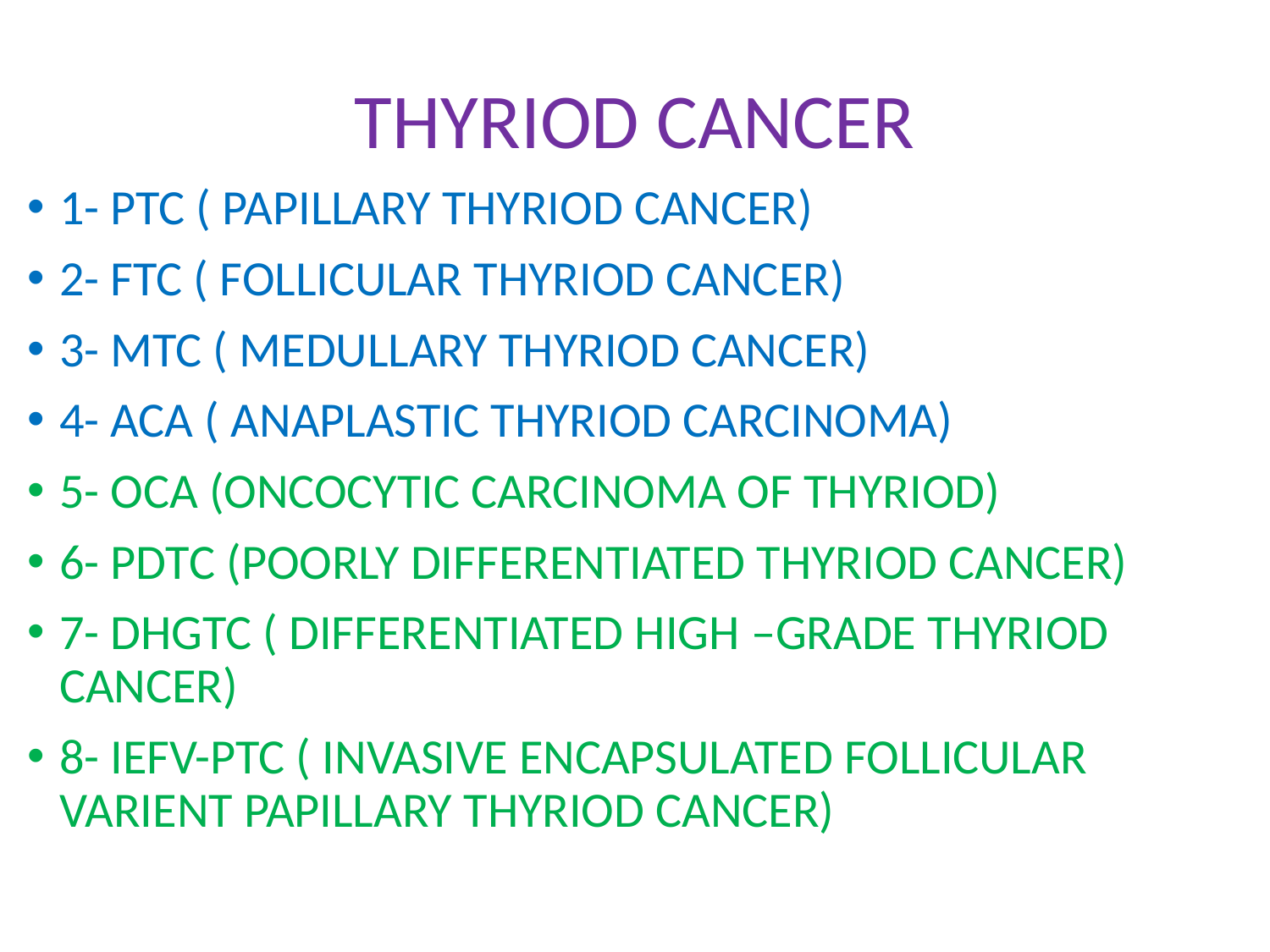

# THYRIOD CANCER
1- PTC ( PAPILLARY THYRIOD CANCER)
2- FTC ( FOLLICULAR THYRIOD CANCER)
3- MTC ( MEDULLARY THYRIOD CANCER)
4- ACA ( ANAPLASTIC THYRIOD CARCINOMA)
5- OCA (ONCOCYTIC CARCINOMA OF THYRIOD)
6- PDTC (POORLY DIFFERENTIATED THYRIOD CANCER)
7- DHGTC ( DIFFERENTIATED HIGH –GRADE THYRIOD CANCER)
8- IEFV-PTC ( INVASIVE ENCAPSULATED FOLLICULAR VARIENT PAPILLARY THYRIOD CANCER)